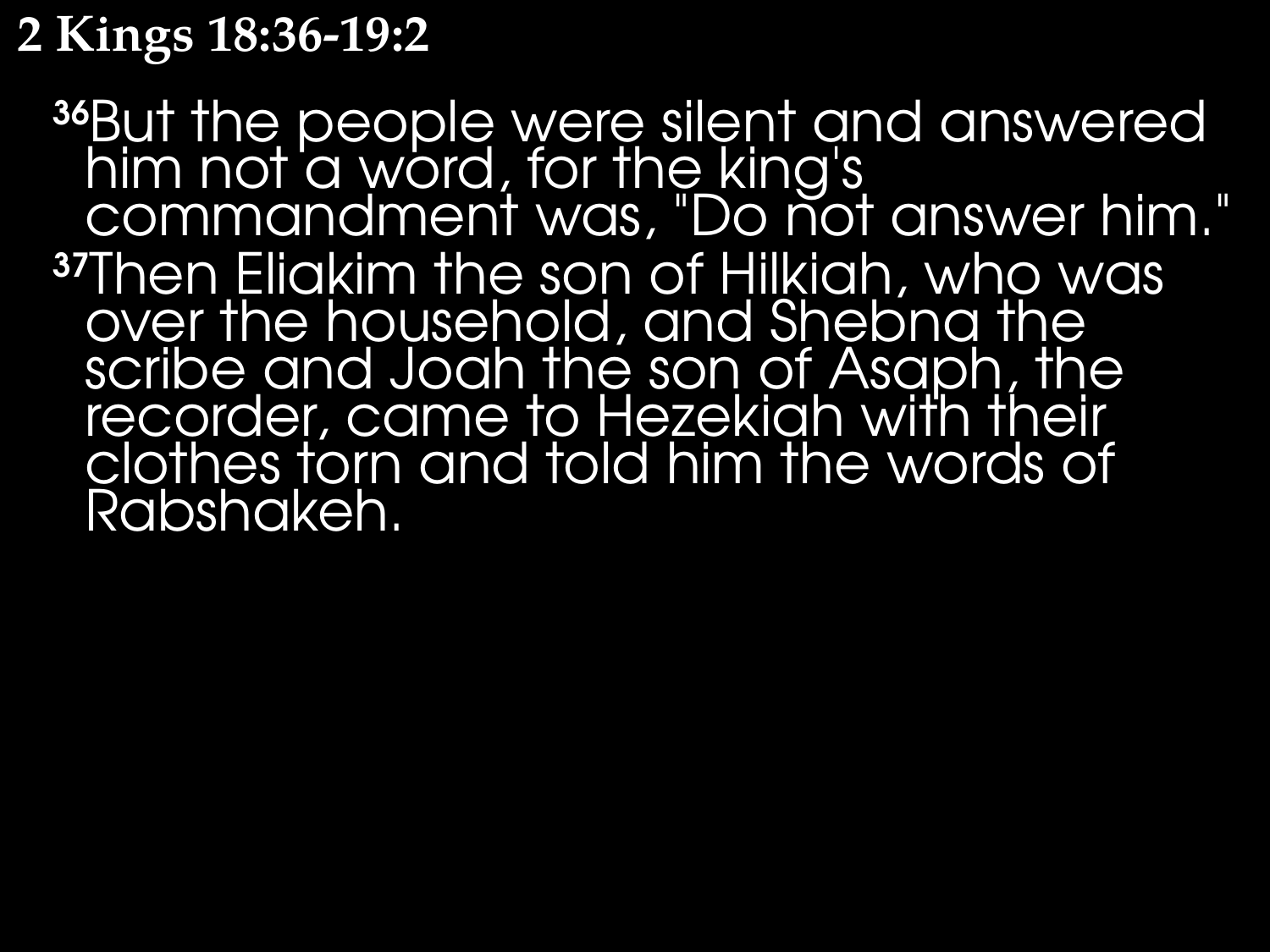

# 2 Kings 18:36-19:2
 36But the people were silent and answered him not a word, for the king's commandment was, "Do not answer him."
 37Then Eliakim the son of Hilkiah, who was over the household, and Shebna the scribe and Joah the son of Asaph, the recorder, came to Hezekiah with their clothes torn and told him the words of Rabshakeh.